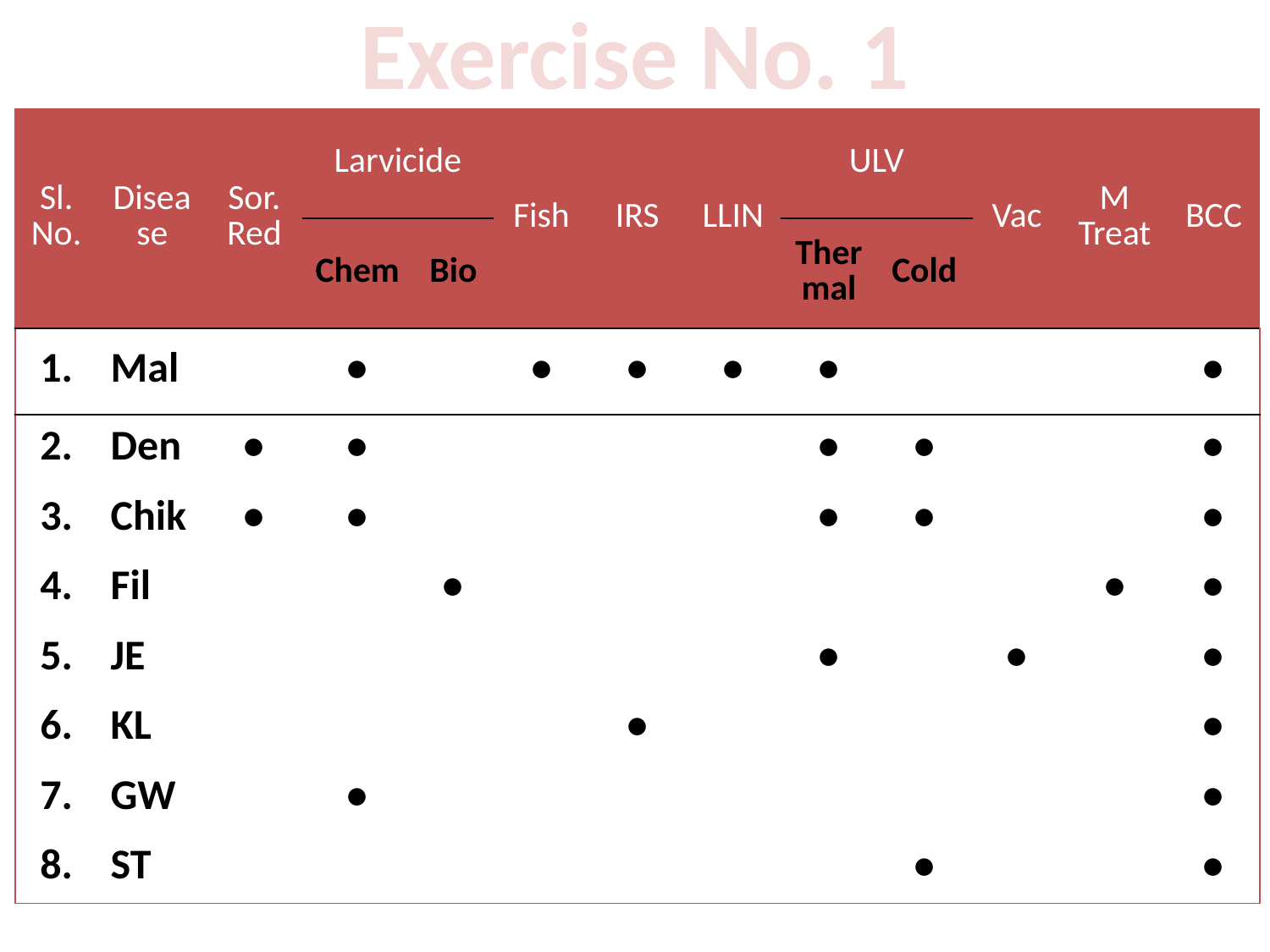

Exercise No. 1
| Sl. No. | Disease | Sor. Red | Larvicide |  | Fish | IRS | LLIN | ULV |  | Vac | M Treat | BCC |
| --- | --- | --- | --- | --- | --- | --- | --- | --- | --- | --- | --- | --- |
|  |  |  | Chem | Bio |  |  |  | Thermal | Cold |  |  |  |
| 1. | Mal |  | • |  | • | • | • | • |  |  |  | • |
| 2. | Den | • | • |  |  |  |  | • | • |  |  | • |
| 3. | Chik | • | • |  |  |  |  | • | • |  |  | • |
| 4. | Fil |  |  | • |  |  |  |  |  |  | • | • |
| 5. | JE |  |  |  |  |  |  | • |  | • |  | • |
| 6. | KL |  |  |  |  | • |  |  |  |  |  | • |
| 7. | GW |  | • |  |  |  |  |  |  |  |  | • |
| 8. | ST |  |  |  |  |  |  |  | • |  |  | • |